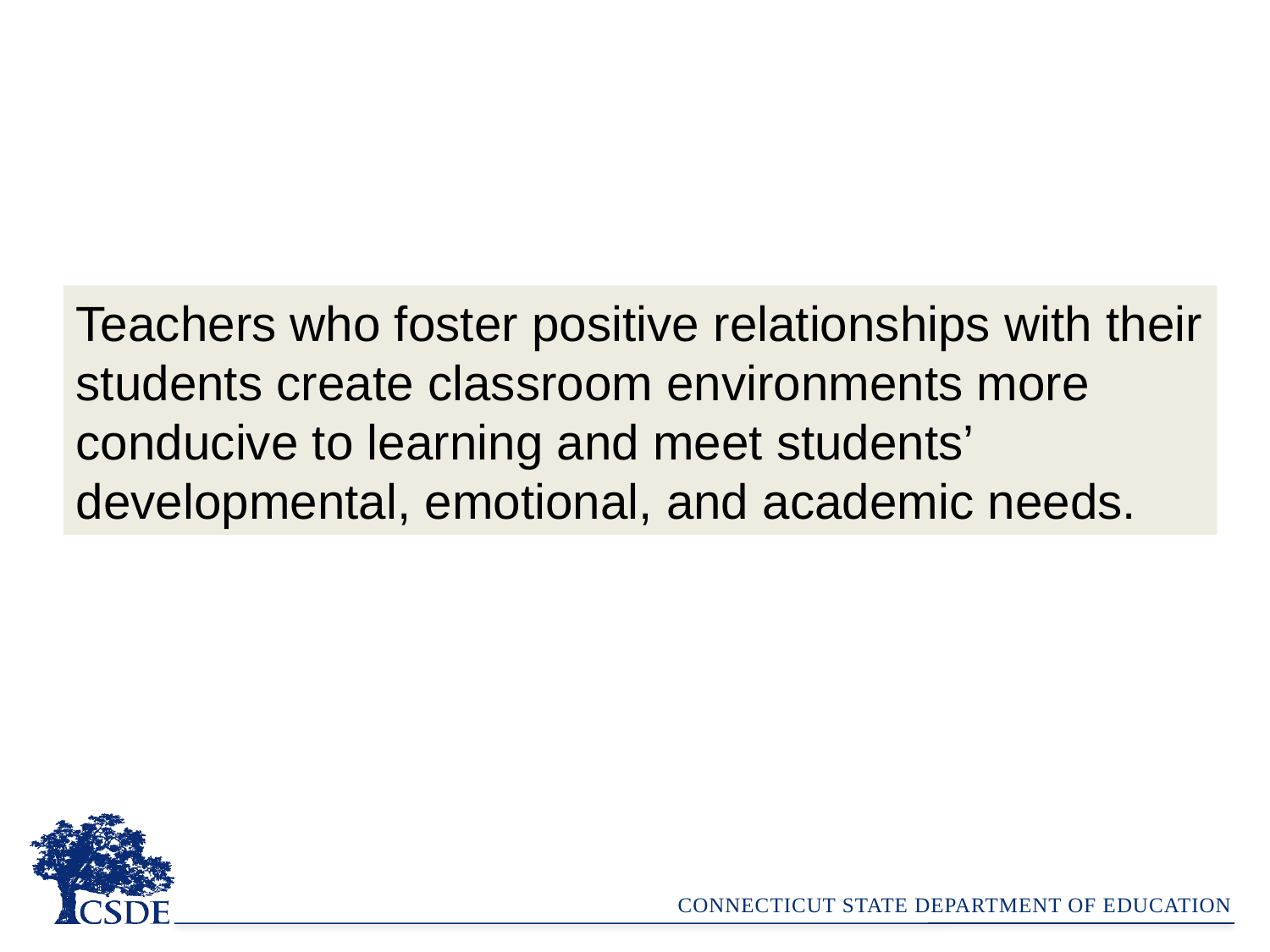

Teachers who foster positive relationships with their students create classroom environments more conducive to learning and meet students’ developmental, emotional, and academic needs.